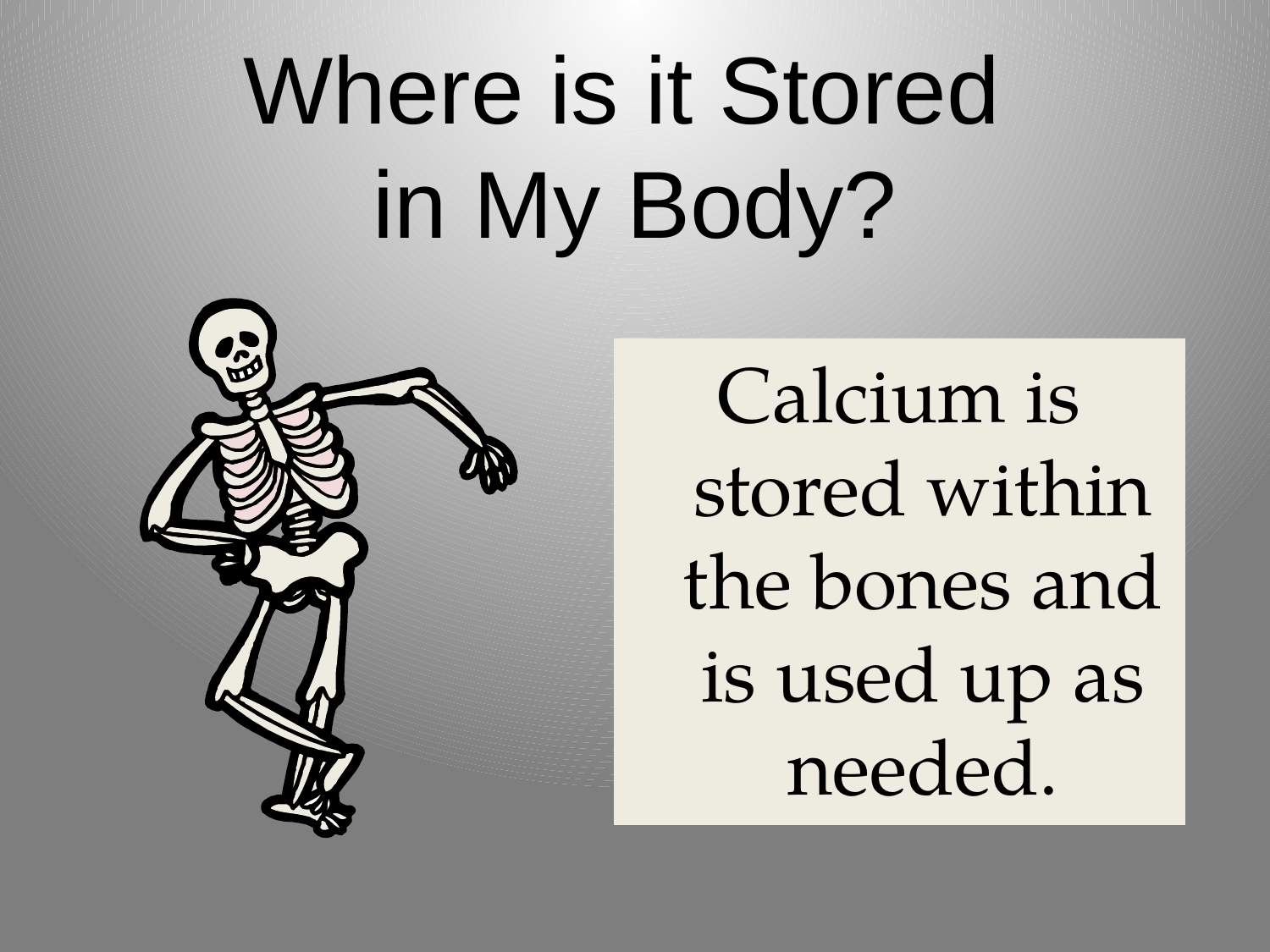

# Where is it Stored in My Body?

Calcium is stored within the bones and is used up as needed.